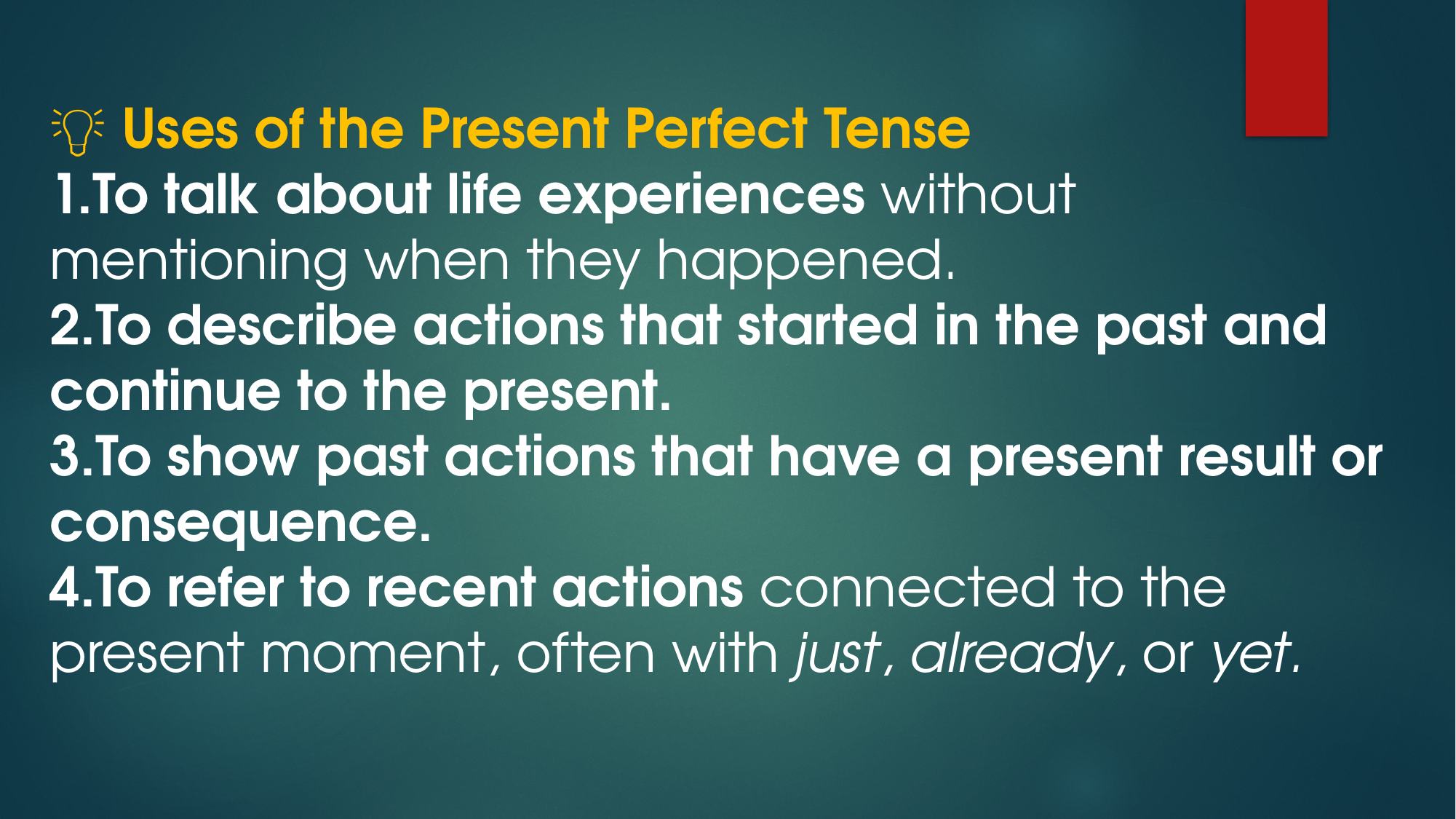

💡 Uses of the Present Perfect Tense
To talk about life experiences without mentioning when they happened.
To describe actions that started in the past and continue to the present.
To show past actions that have a present result or consequence.
To refer to recent actions connected to the present moment, often with just, already, or yet.